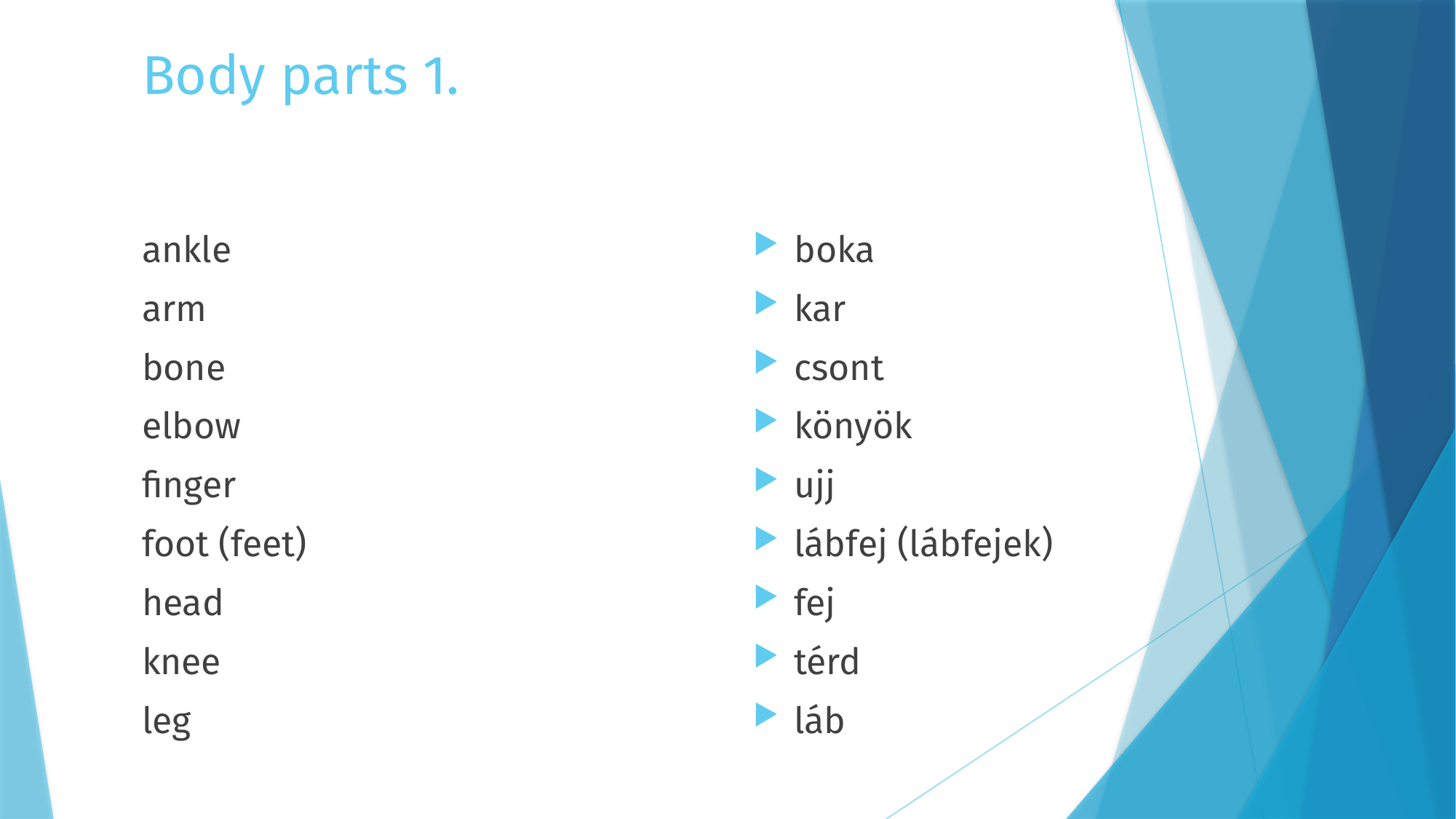

# Body parts 1.
ankle
arm
bone
elbow
finger
foot (feet)
head
knee
leg
boka
kar
csont
könyök
ujj
lábfej (lábfejek)
fej
térd
láb